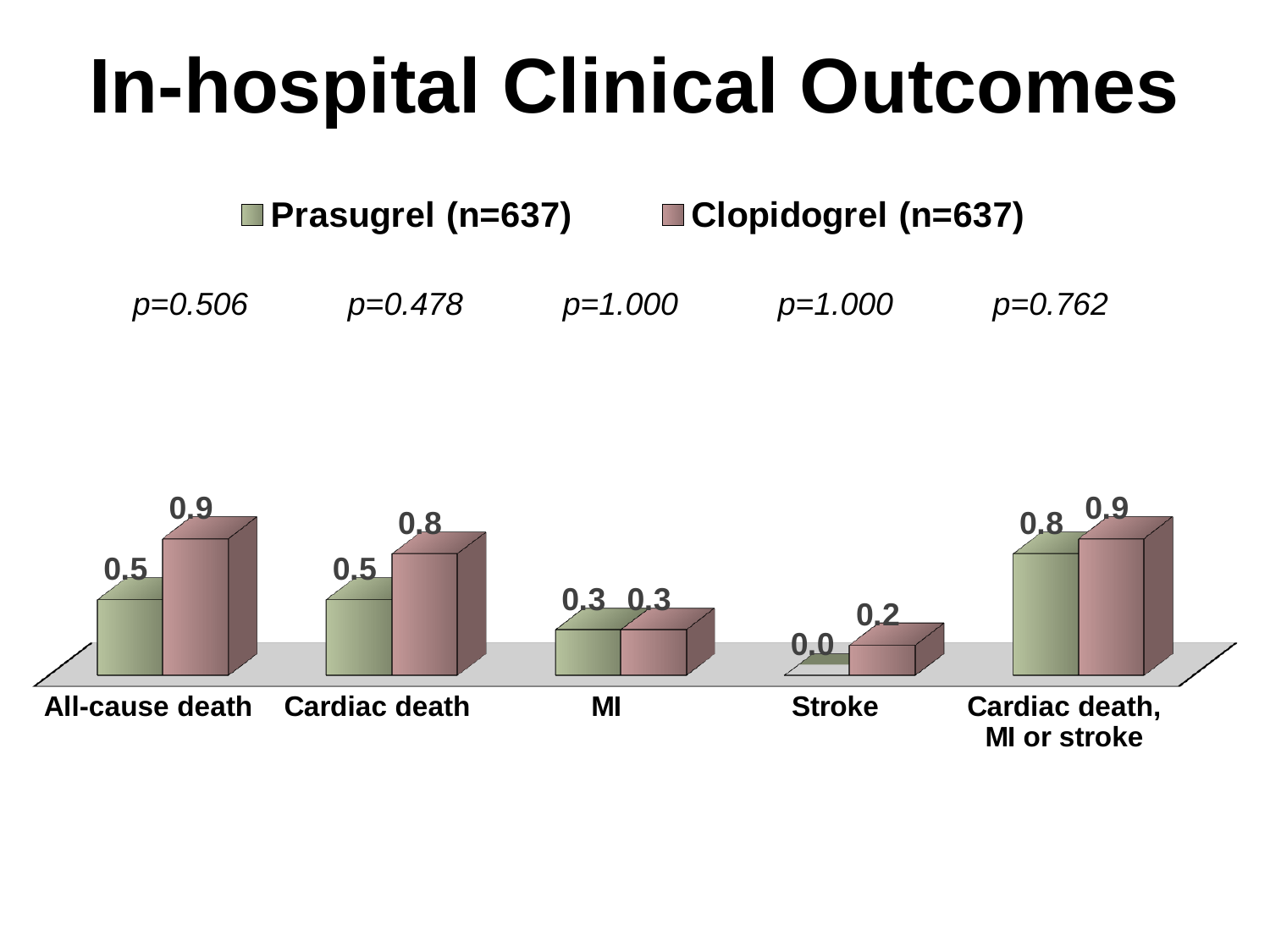

# In-hospital Clinical Outcomes

[unsupported chart]

| p=0.506 | p=0.478 | p=1.000 | p=1.000 | p=0.762 |
| --- | --- | --- | --- | --- |